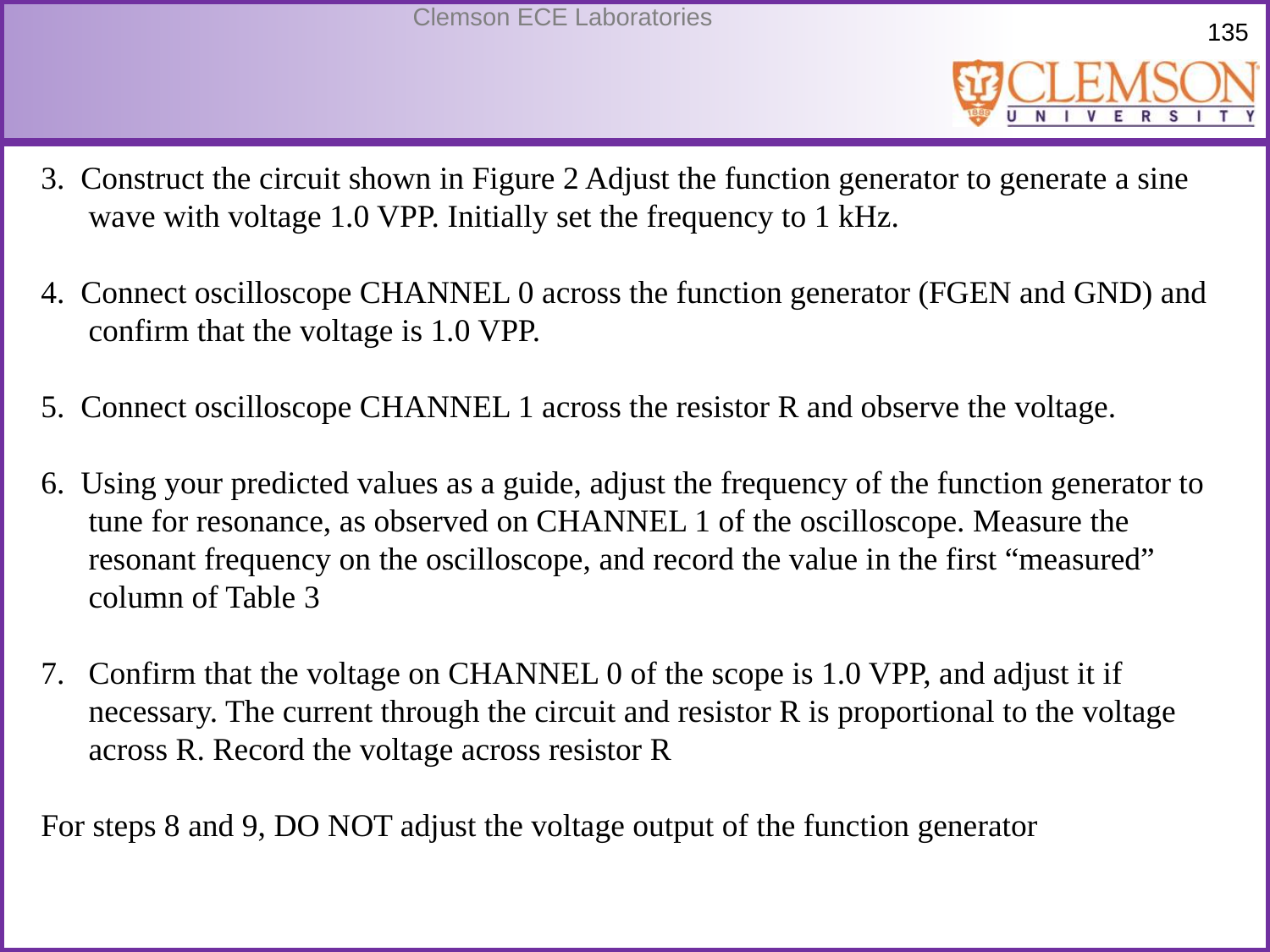

3.  Construct the circuit shown in Figure 2 Adjust the function generator to generate a sine wave with voltage 1.0 VPP. Initially set the frequency to 1 kHz.

4.  Connect oscilloscope CHANNEL 0 across the function generator (FGEN and GND) and confirm that the voltage is 1.0 VPP.

5.  Connect oscilloscope CHANNEL 1 across the resistor R and observe the voltage.

6.  Using your predicted values as a guide, adjust the frequency of the function generator to tune for resonance, as observed on CHANNEL 1 of the oscilloscope. Measure the resonant frequency on the oscilloscope, and record the value in the first “measured” column of Table 3

Confirm that the voltage on CHANNEL 0 of the scope is 1.0 VPP, and adjust it if necessary. The current through the circuit and resistor R is proportional to the voltage across R. Record the voltage across resistor R

For steps 8 and 9, DO NOT adjust the voltage output of the function generator